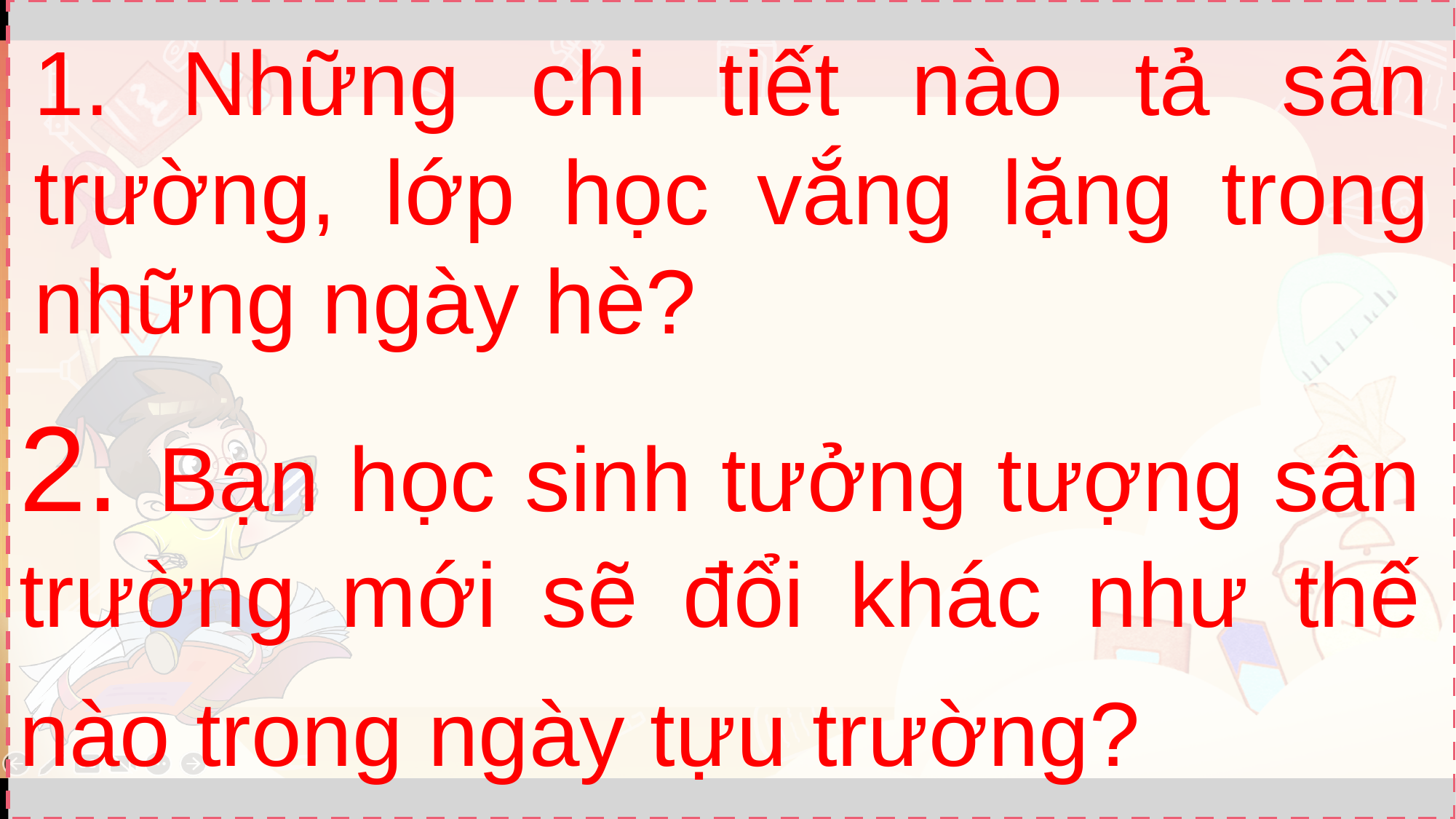

1. Những chi tiết nào tả sân trường, lớp học vắng lặng trong những ngày hè?
2. Bạn học sinh tưởng tượng sân trường mới sẽ đổi khác như thế nào trong ngày tựu trường?